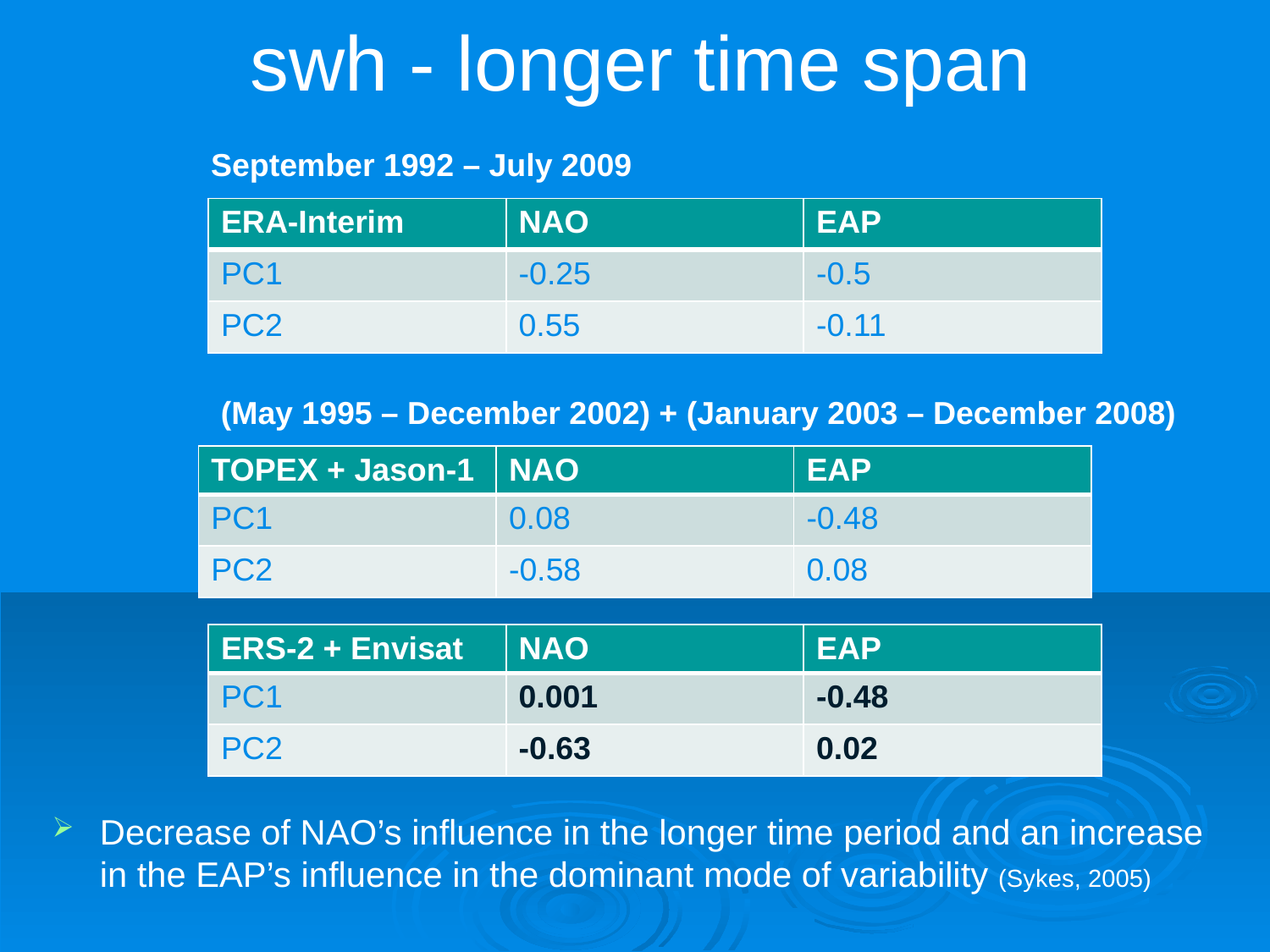

swh - longer time span
September 1992 – July 2009

| ERA-Interim | NAO | EAP |
| --- | --- | --- |
| PC1 | -0.25 | -0.5 |
| PC2 | 0.55 | -0.11 |
(May 1995 – December 2002) + (January 2003 – December 2008)
| TOPEX + Jason-1 | NAO | EAP |
| --- | --- | --- |
| PC1 | 0.08 | -0.48 |
| PC2 | -0.58 | 0.08 |
| ERS-2 + Envisat | NAO | EAP |
| --- | --- | --- |
| PC1 | 0.001 | -0.48 |
| PC2 | -0.63 | 0.02 |
Decrease of NAO’s influence in the longer time period and an increase in the EAP’s influence in the dominant mode of variability (Sykes, 2005)